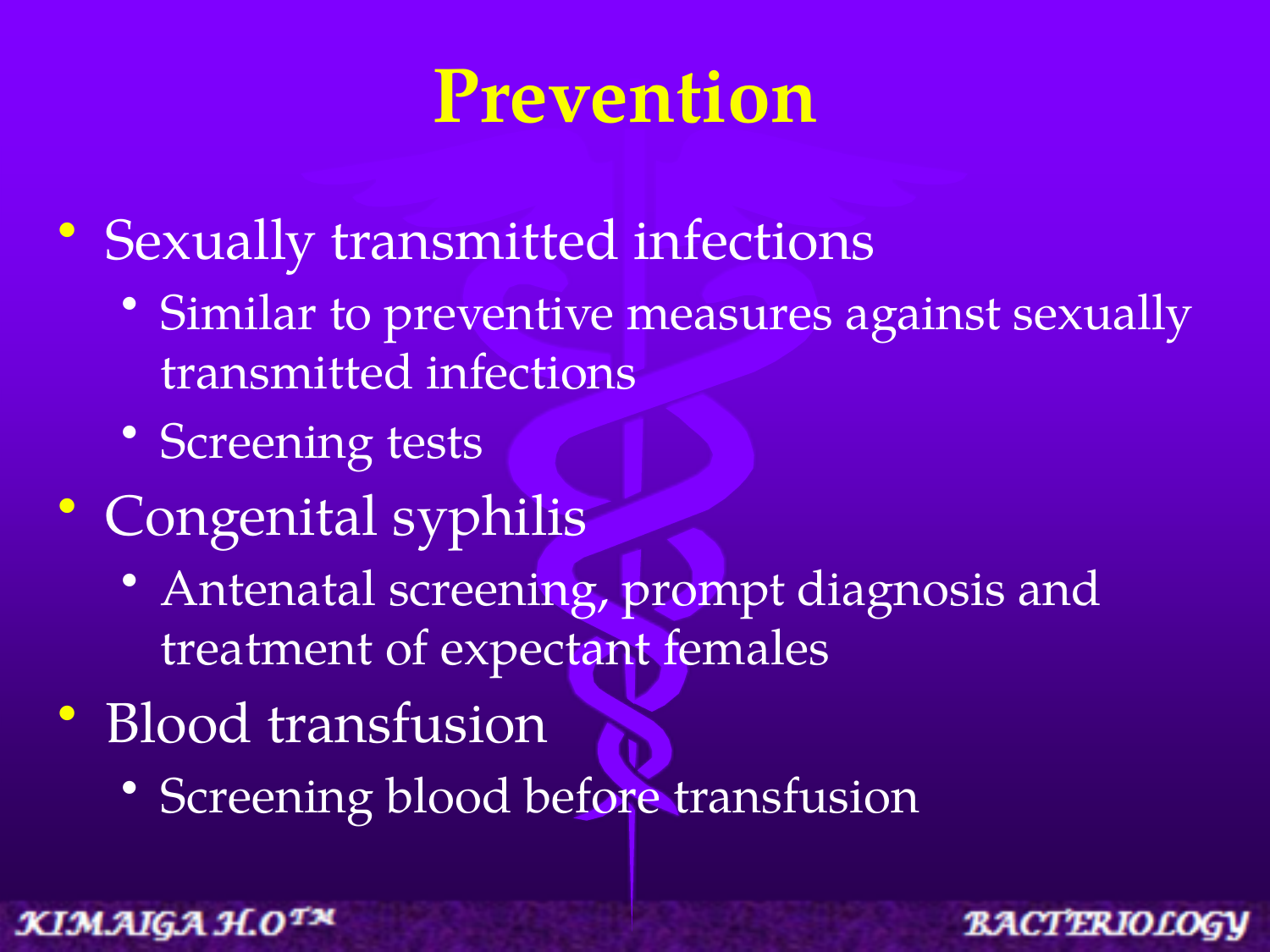

# Prevention
Sexually transmitted infections
Similar to preventive measures against sexually transmitted infections
Screening tests
Congenital syphilis
Antenatal screening, prompt diagnosis and treatment of expectant females
Blood transfusion
Screening blood before transfusion